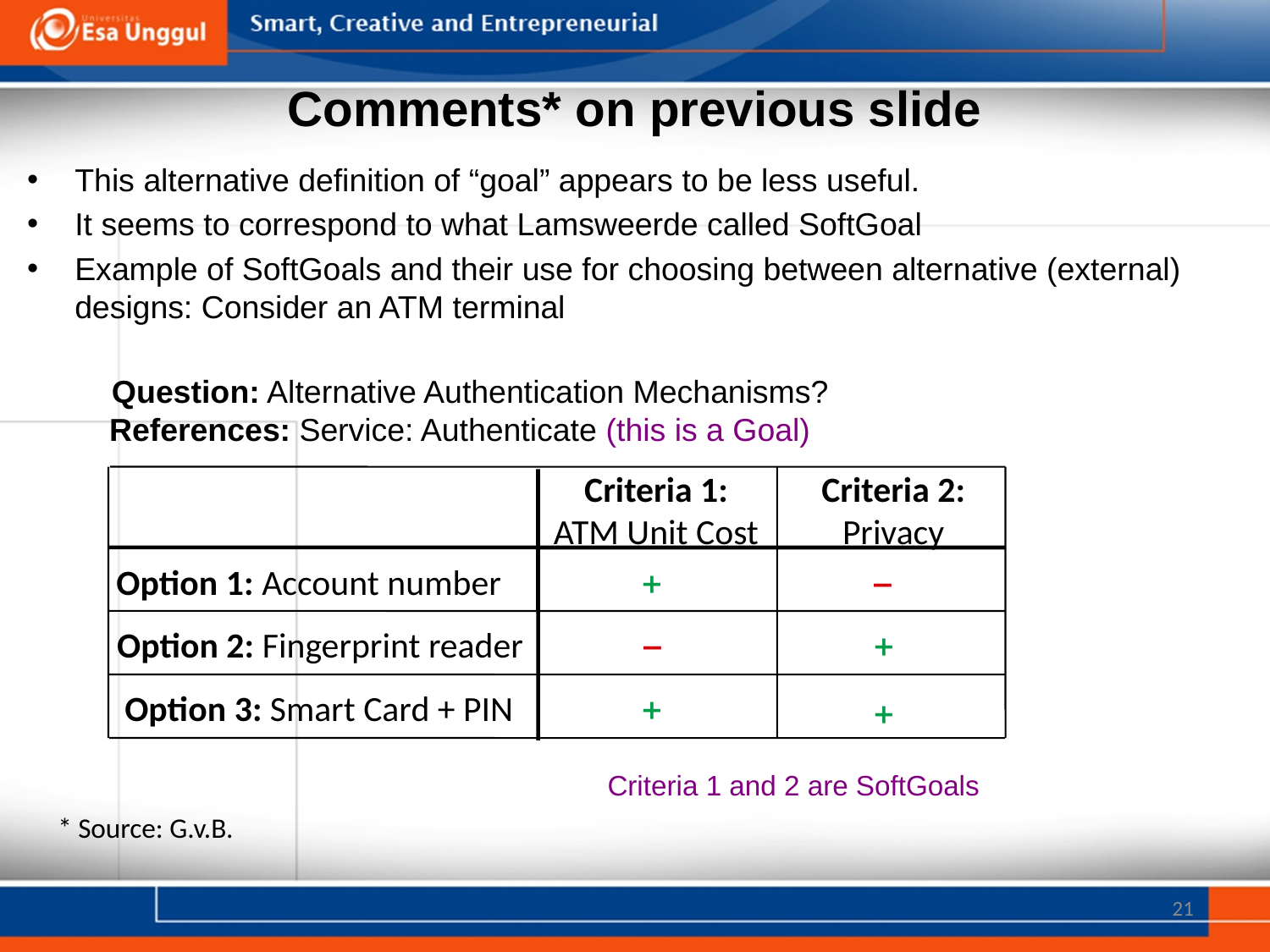

# Comments* on previous slide
This alternative definition of “goal” appears to be less useful.
It seems to correspond to what Lamsweerde called SoftGoal
Example of SoftGoals and their use for choosing between alternative (external) designs: Consider an ATM terminal

Question: Alternative Authentication Mechanisms?
References: Service: Authenticate (this is a Goal)

Criteria 1:
ATM Unit Cost

Criteria 2:
Privacy

+
–
Option 1: Account number

–
+
Option 2: Fingerprint reader

+
Option 3: Smart Card + PIN
+

Criteria 1 and 2 are SoftGoals
* Source: G.v.B.
21